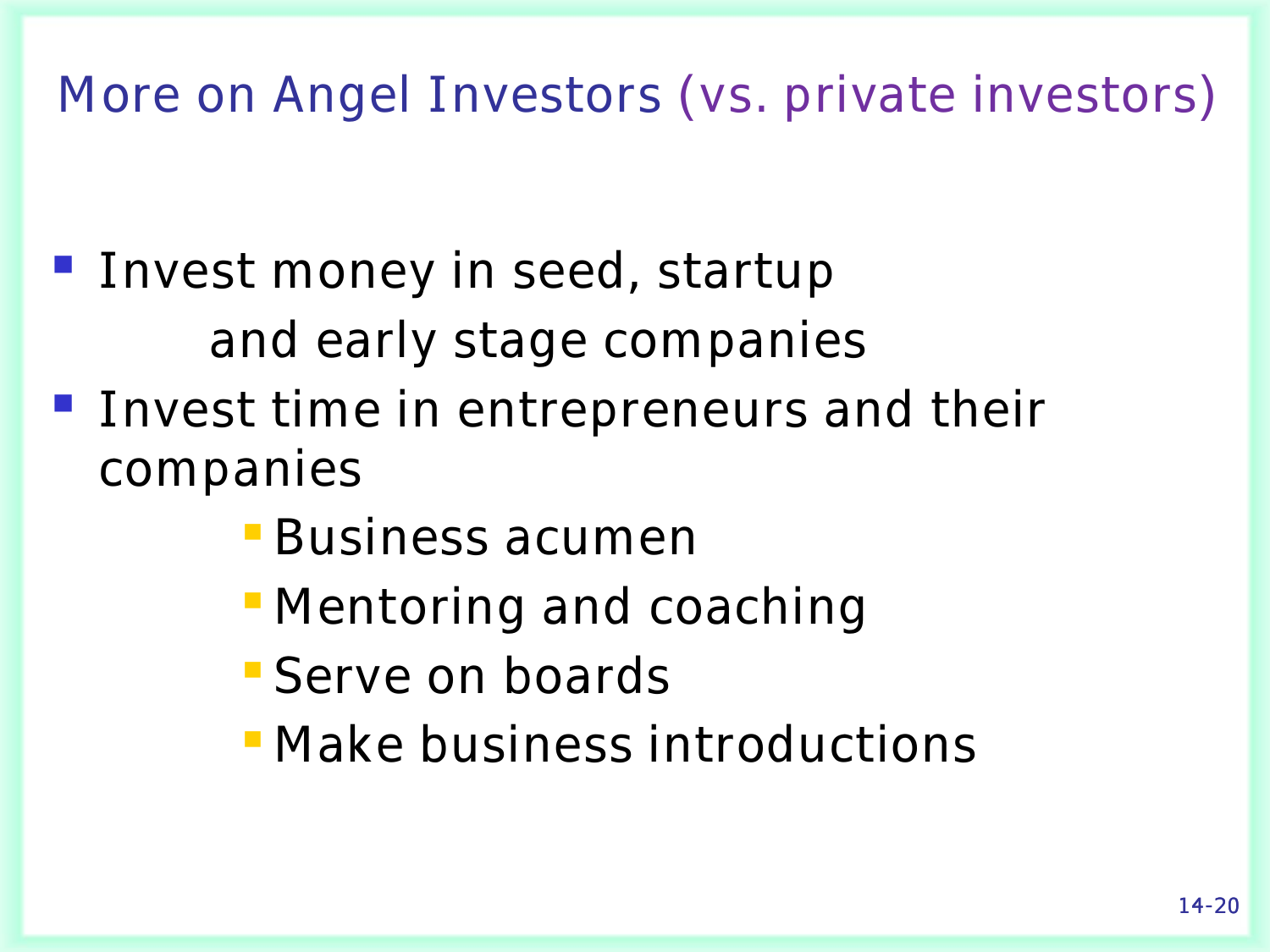

# More on Angel Investors (vs. private investors)
Invest money in seed, startup
           and early stage companies
Invest time in entrepreneurs and their companies
Business acumen
Mentoring and coaching
Serve on boards
Make business introductions